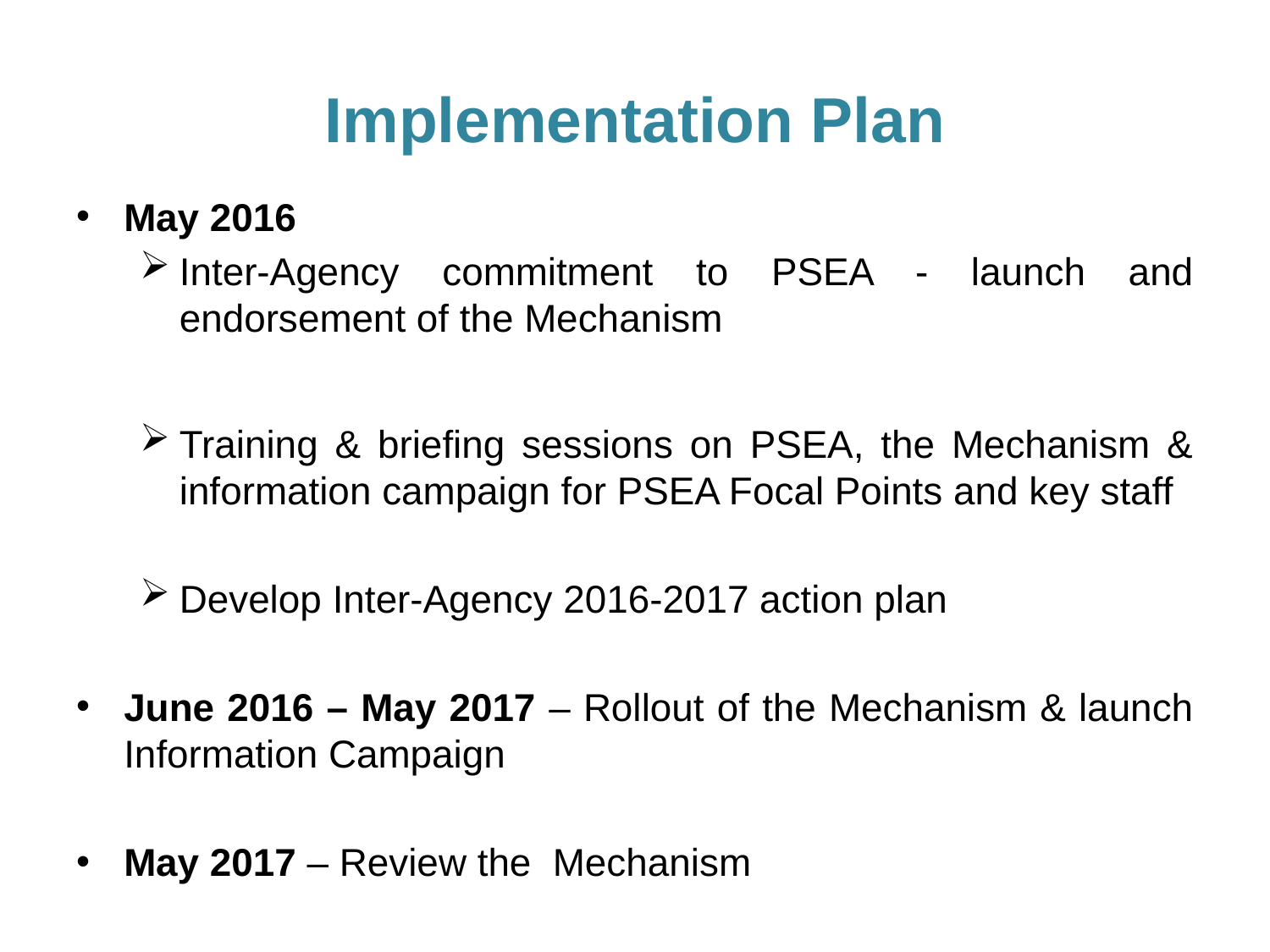

# Implementation Plan
May 2016
Inter-Agency commitment to PSEA - launch and endorsement of the Mechanism

Training & briefing sessions on PSEA, the Mechanism & information campaign for PSEA Focal Points and key staff

Develop Inter-Agency 2016-2017 action plan

June 2016 – May 2017 – Rollout of the Mechanism & launch Information Campaign

May 2017 – Review the  Mechanism